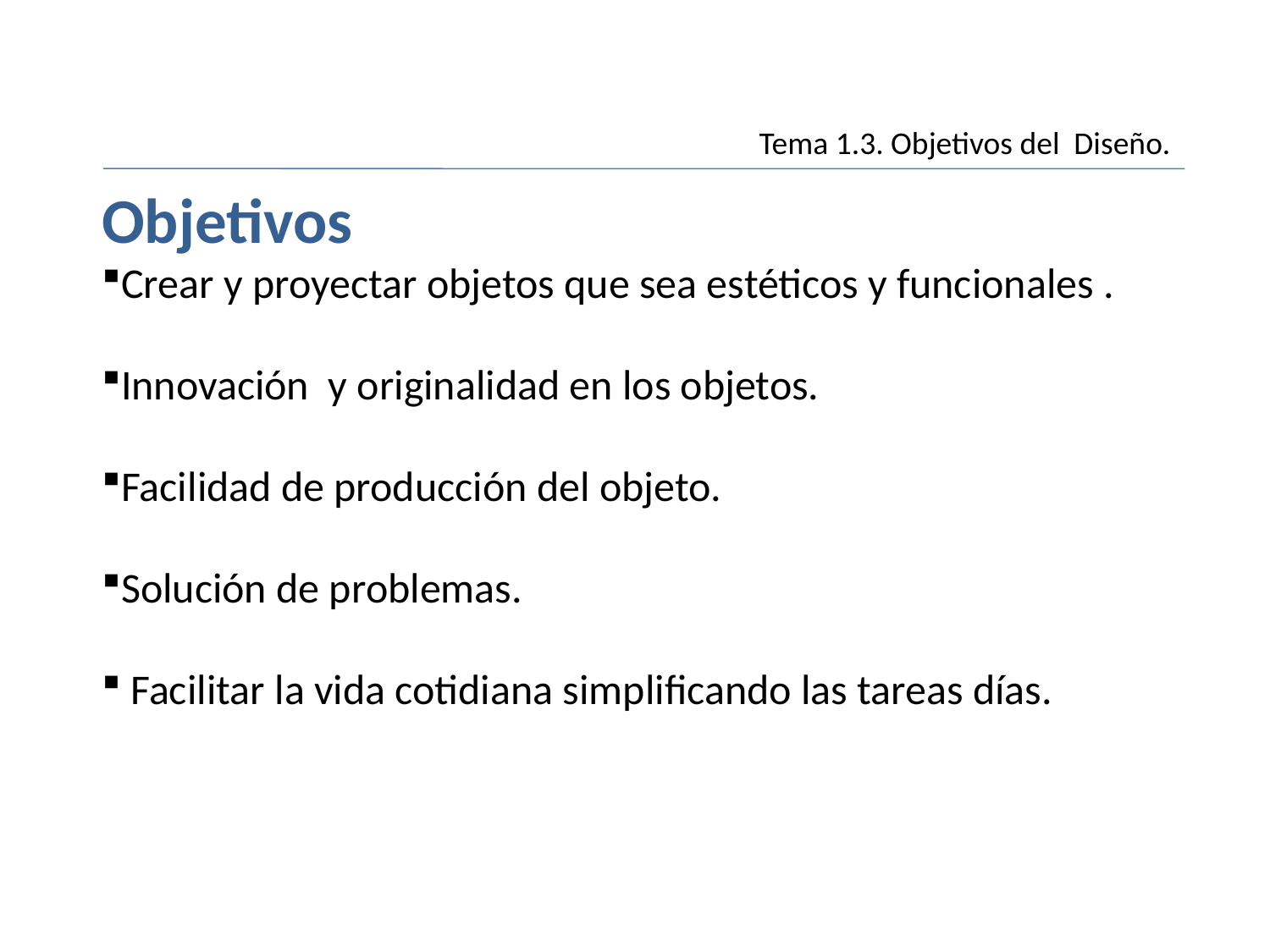

Movimiento
Tema 1.3. Objetivos del  Diseño.
Objetivos
Crear y proyectar objetos que sea estéticos y funcionales .

Innovación  y originalidad en los objetos.

Facilidad de producción del objeto.

Solución de problemas.

 Facilitar la vida cotidiana simplificando las tareas días.